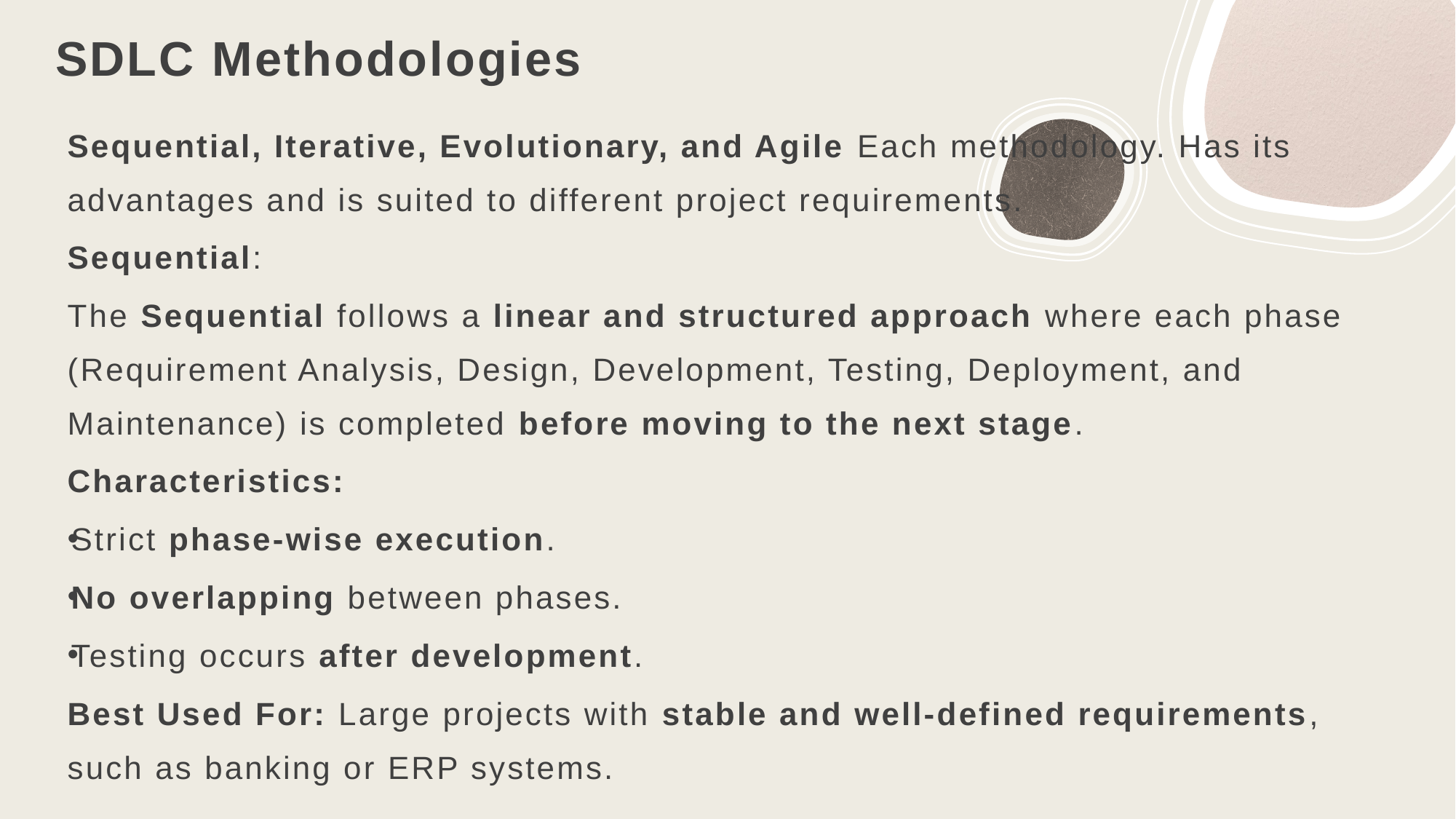

# SDLC Methodologies
Sequential, Iterative, Evolutionary, and Agile Each methodology. Has its advantages and is suited to different project requirements.
Sequential:
The Sequential follows a linear and structured approach where each phase (Requirement Analysis, Design, Development, Testing, Deployment, and Maintenance) is completed before moving to the next stage.
Characteristics:
Strict phase-wise execution.
No overlapping between phases.
Testing occurs after development.
Best Used For: Large projects with stable and well-defined requirements, such as banking or ERP systems.